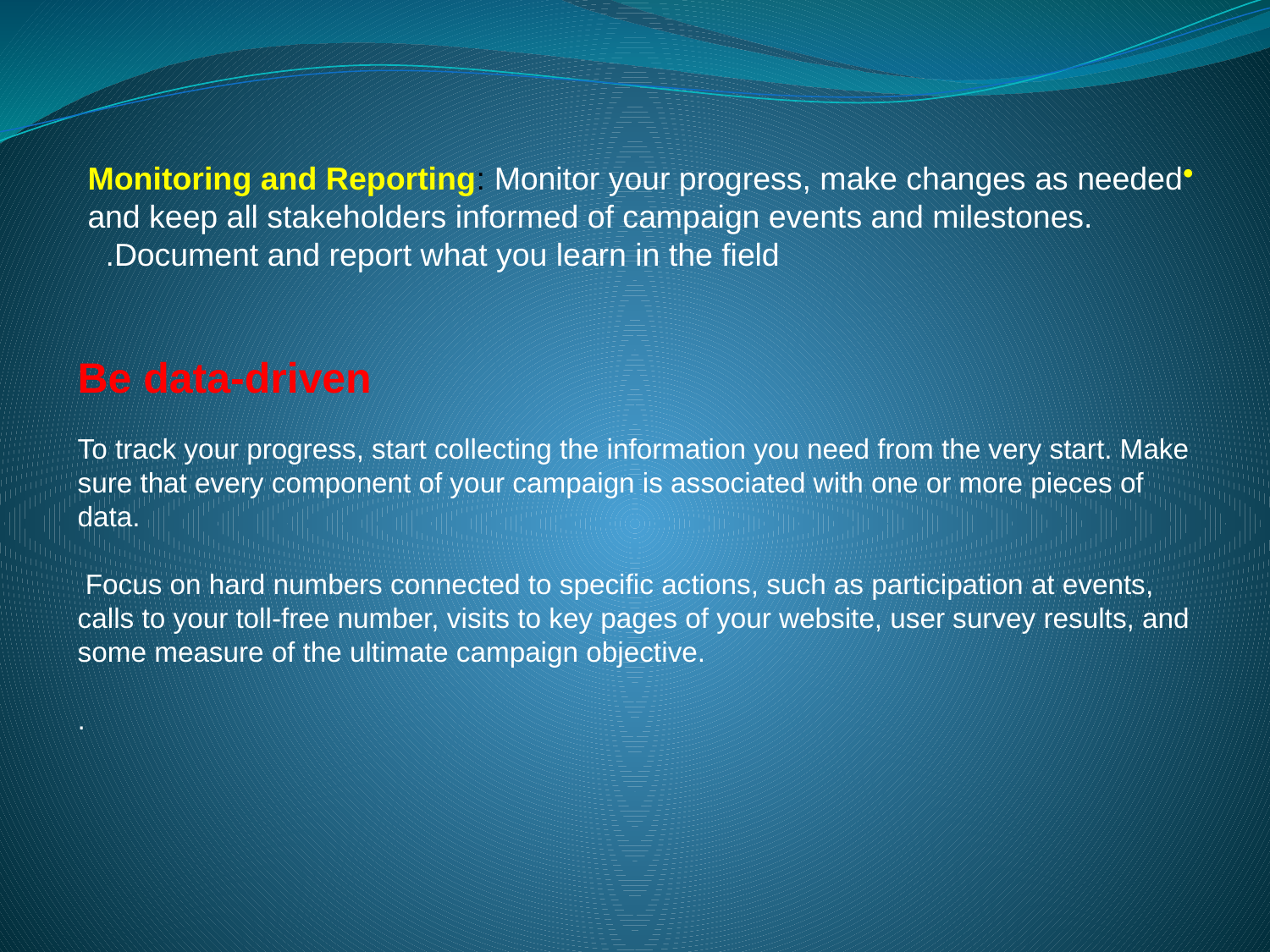

Monitoring and Reporting: Monitor your progress, make changes as needed and keep all stakeholders informed of campaign events and milestones. Document and report what you learn in the field.

Be data-driven 
To track your progress, start collecting the information you need from the very start. Make sure that every component of your campaign is associated with one or more pieces of data.
 Focus on hard numbers connected to specific actions, such as participation at events, calls to your toll-free number, visits to key pages of your website, user survey results, and some measure of the ultimate campaign objective.
.